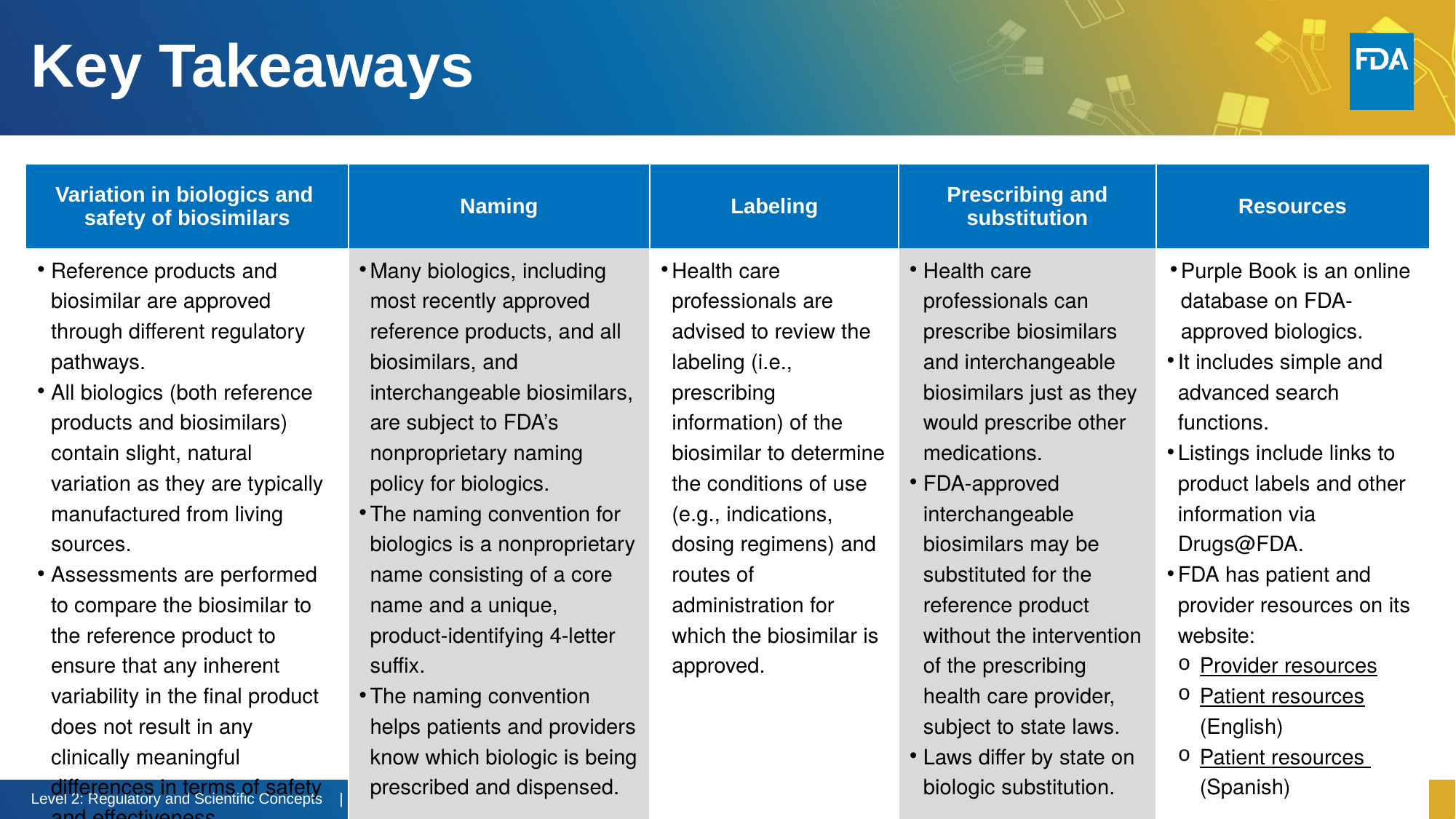

# Key Takeaways
| Variation in biologics and safety of biosimilars | Naming | Labeling | Prescribing and substitution | Resources |
| --- | --- | --- | --- | --- |
| Reference products and biosimilar are approved through different regulatory pathways. All biologics (both reference products and biosimilars) contain slight, natural variation as they are typically manufactured from living sources. Assessments are performed to compare the biosimilar to the reference product to ensure that any inherent variability in the final product does not result in any clinically meaningful differences in terms of safety and effectiveness. | Many biologics, including most recently approved reference products, and all biosimilars, and interchangeable biosimilars, are subject to FDA’s nonproprietary naming policy for biologics. The naming convention for biologics is a nonproprietary name consisting of a core name and a unique, product-identifying 4-letter suffix. The naming convention helps patients and providers know which biologic is being prescribed and dispensed. | Health care professionals are advised to review the labeling (i.e., prescribing information) of the biosimilar to determine the conditions of use (e.g., indications, dosing regimens) and routes of administration for which the biosimilar is approved. | Health care professionals can prescribe biosimilars and interchangeable biosimilars just as they would prescribe other medications. FDA-approved interchangeable biosimilars may be substituted for the reference product without the intervention of the prescribing health care provider, subject to state laws. Laws differ by state on biologic substitution. | Purple Book is an online database on FDA-approved biologics. It includes simple and advanced search functions. Listings include links to product labels and other information via Drugs@FDA. FDA has patient and provider resources on its website: Provider resources Patient resources (English) Patient resources (Spanish) |